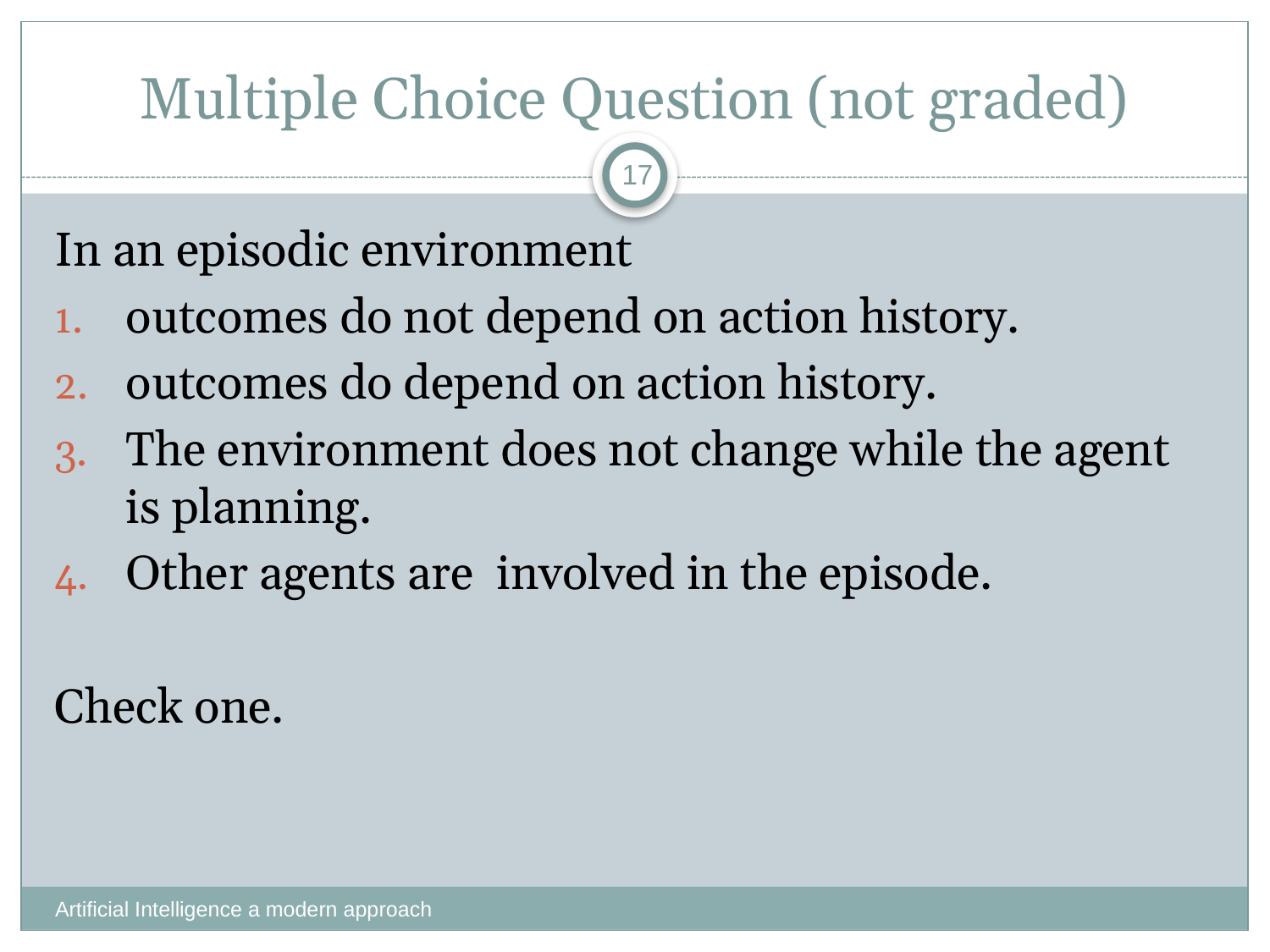

# Multiple Choice Question (not graded)
17
In an episodic environment
outcomes do not depend on action history.
outcomes do depend on action history.
The environment does not change while the agent is planning.
Other agents are  involved in the episode.

Check one.

Artificial Intelligence a modern approach